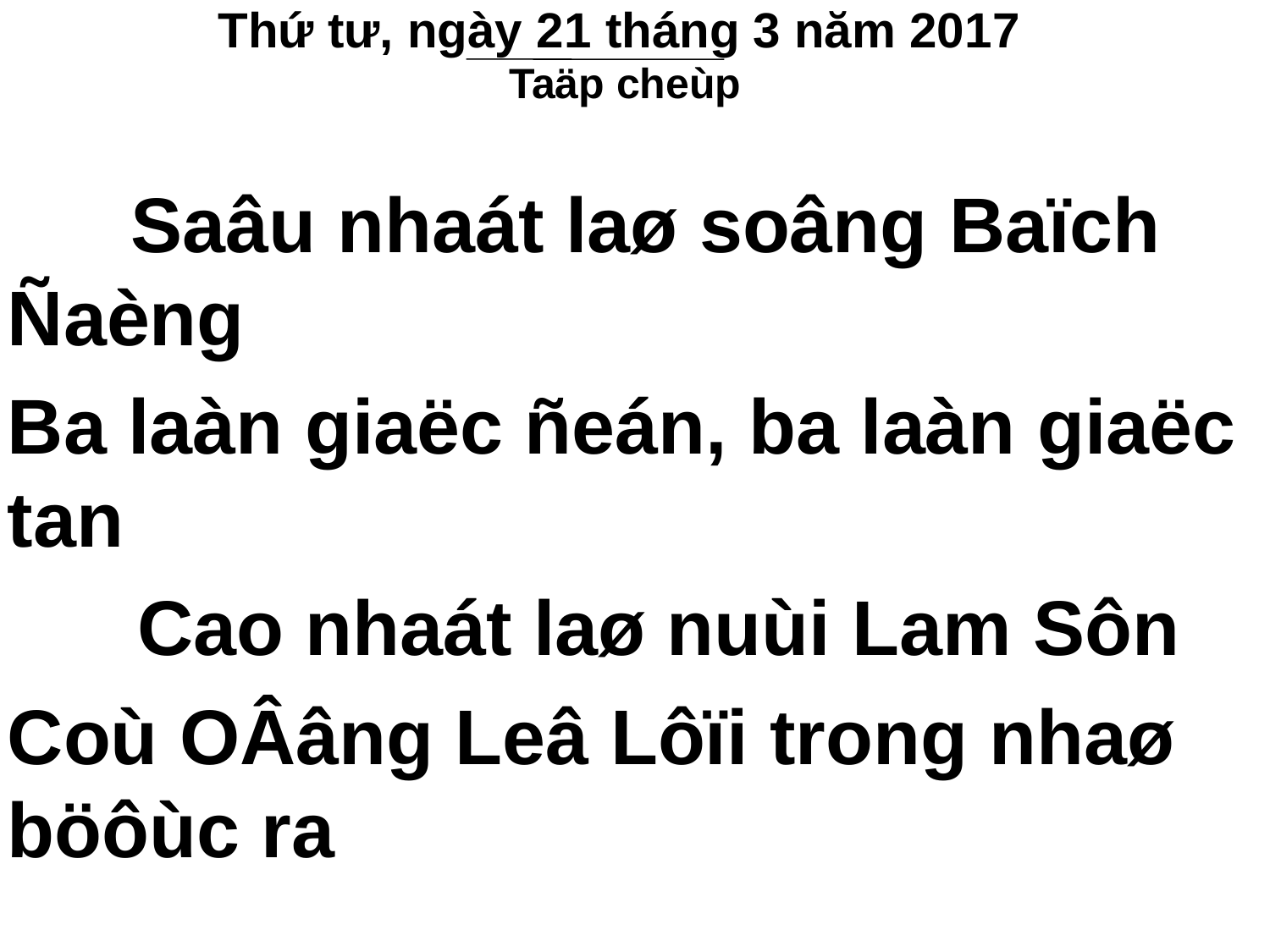

# Thứ tư, ngày 21 tháng 3 năm 2017
Taäp cheùp

       Saâu nhaát laø soâng Baïch Ñaèng
Ba laàn giaëc ñeán, ba laàn giaëc tan
      Cao nhaát laø nuùi Lam Sôn
Coù OÂâng Leâ Lôïi trong nhaø böôùc ra